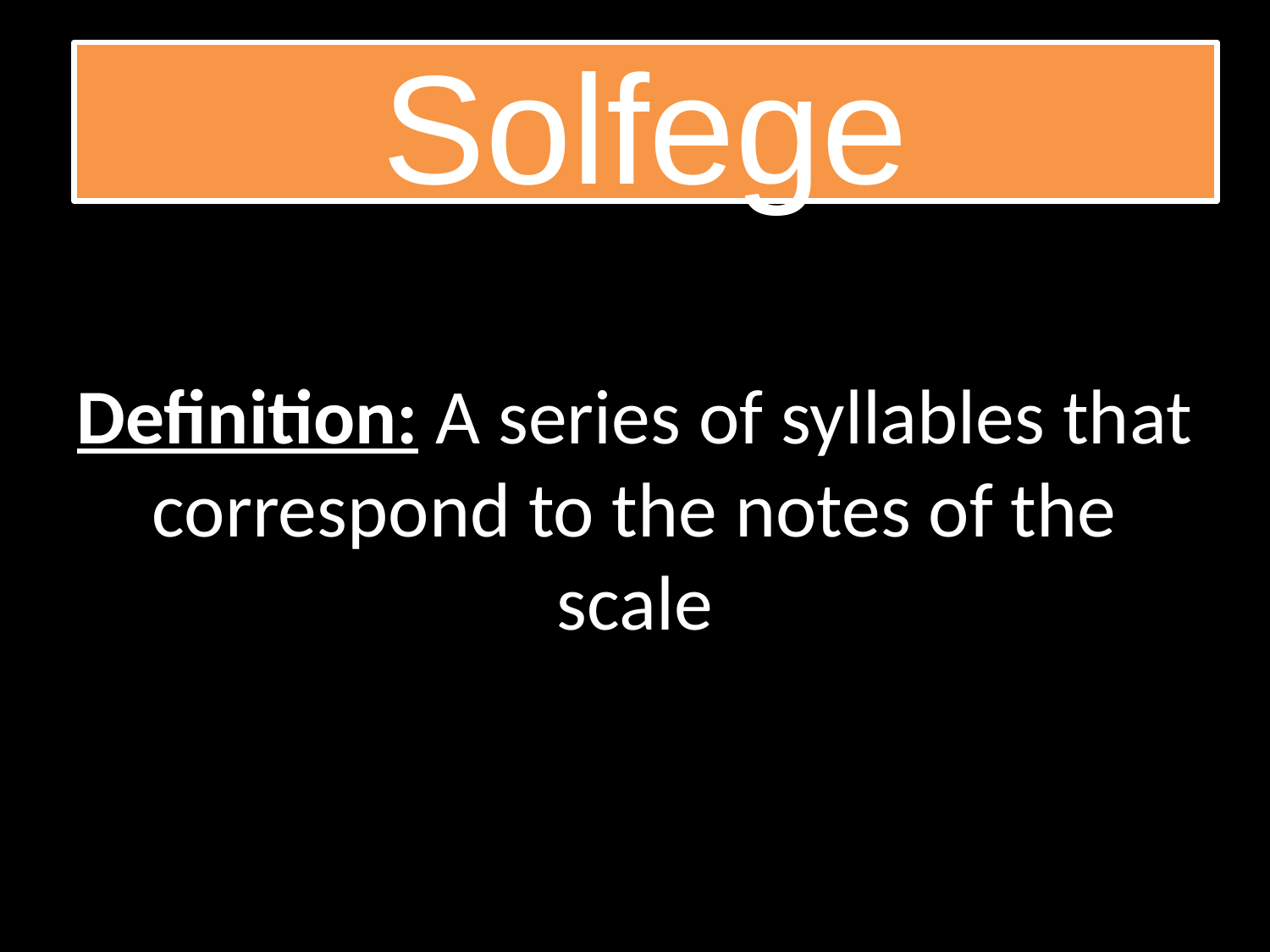

# Solfege
Definition: A series of syllables that correspond to the notes of the scale